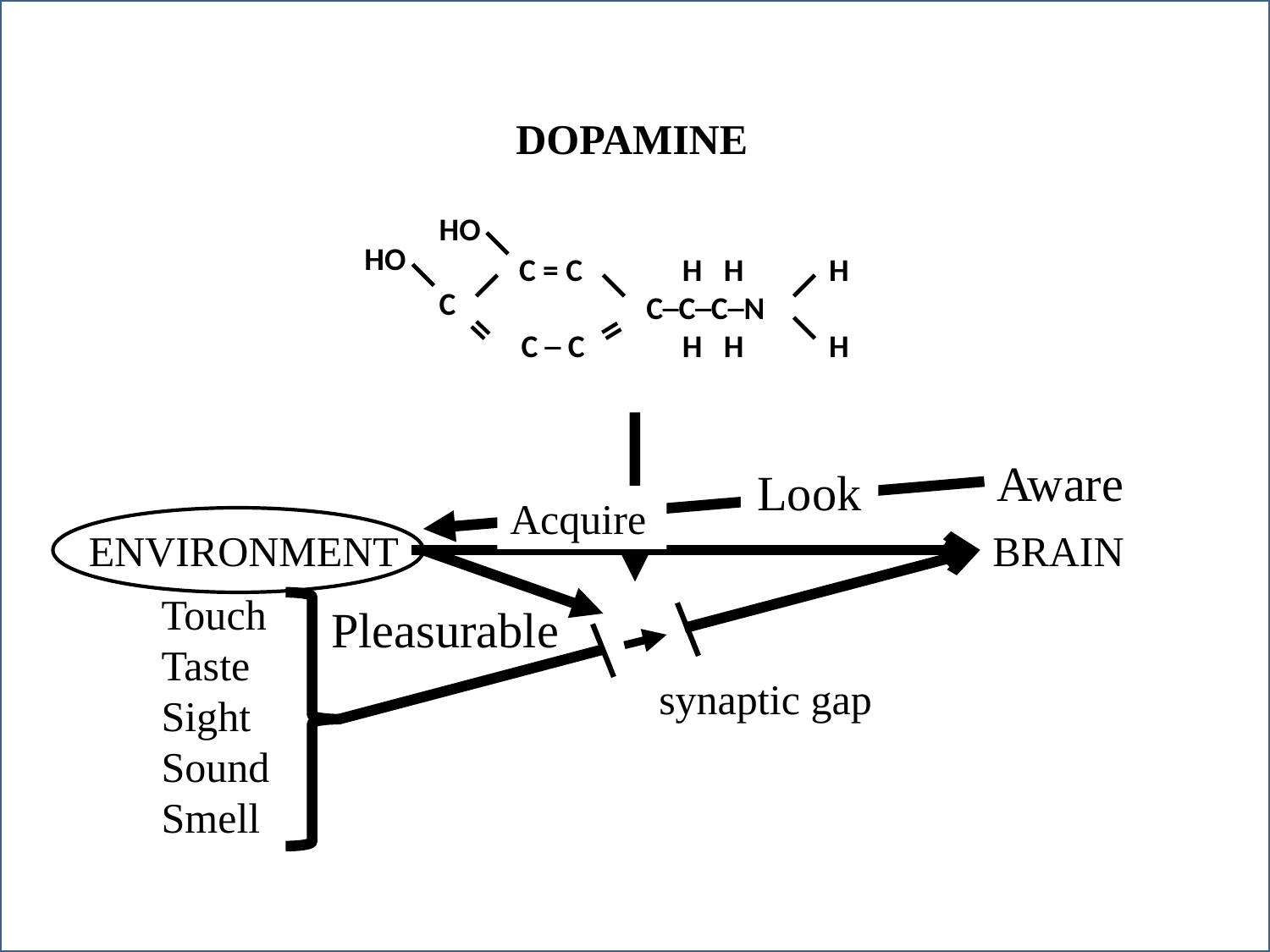

DOPAMINE
HO
HO

     H   H
C─C─C─N
     H   H
C = C
H

C
=
=

C ─ C
H

Aware
Look
Acquire

ENVIRONMENT
BRAIN
Touch
Taste
Sight
Sound
Smell

Pleasurable

synaptic gap